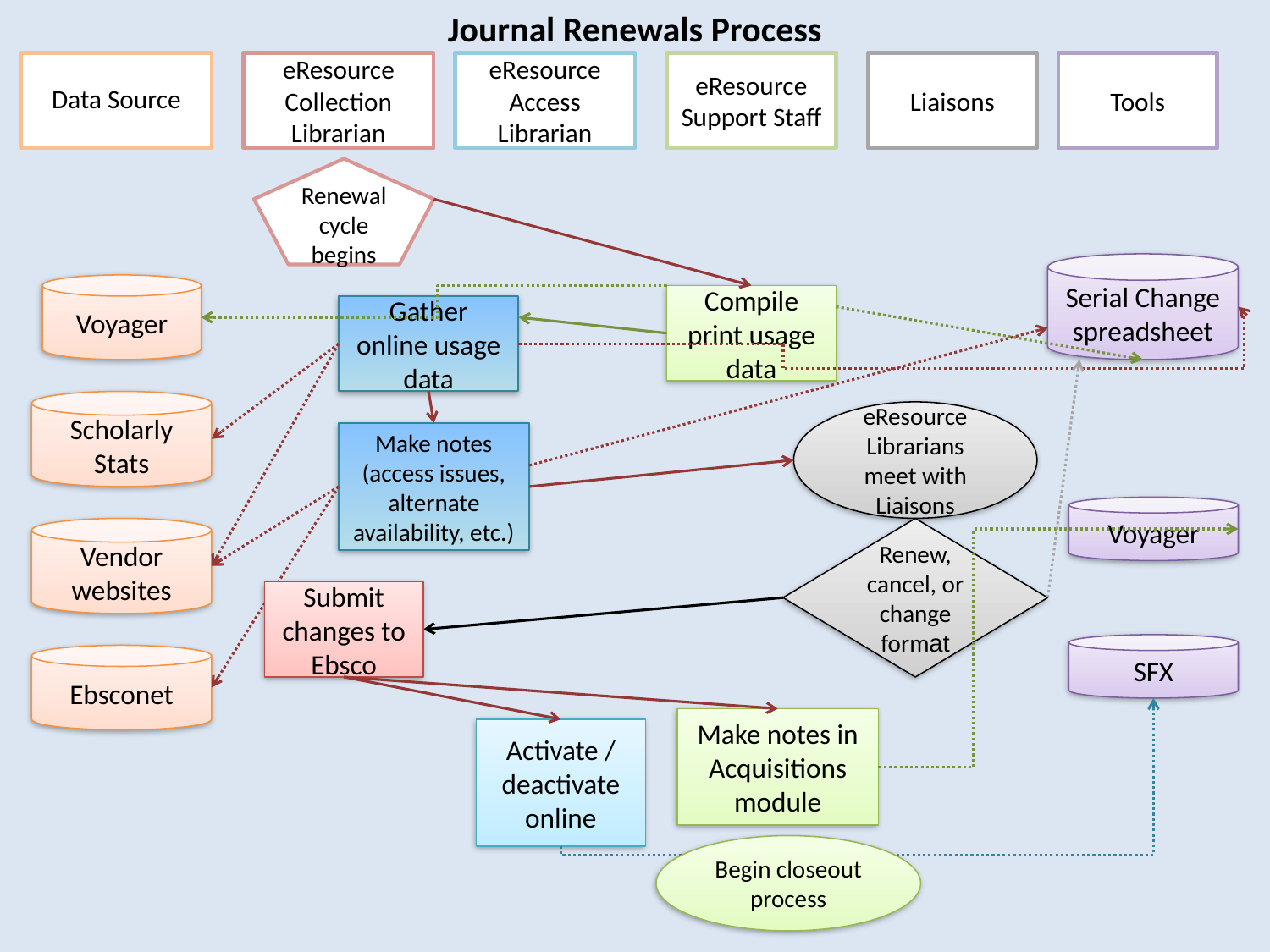

Journal Renewals Process

Data Source

eResource Collection Librarian
eResource Access Librarian
eResource Support Staff
Liaisons
Tools
Renewal cycle begins
Serial Change spreadsheet
Voyager
Compile print usage data
Gather online usage data
Scholarly Stats
eResource Librarians meet with Liaisons
Make notes (access issues, alternate availability, etc.)
Voyager
Vendor websites
Renew, cancel, or change format
Submit changes to Ebsco
SFX
Ebsconet
Make notes in Acquisitions module
Activate / deactivate online
Begin closeout process